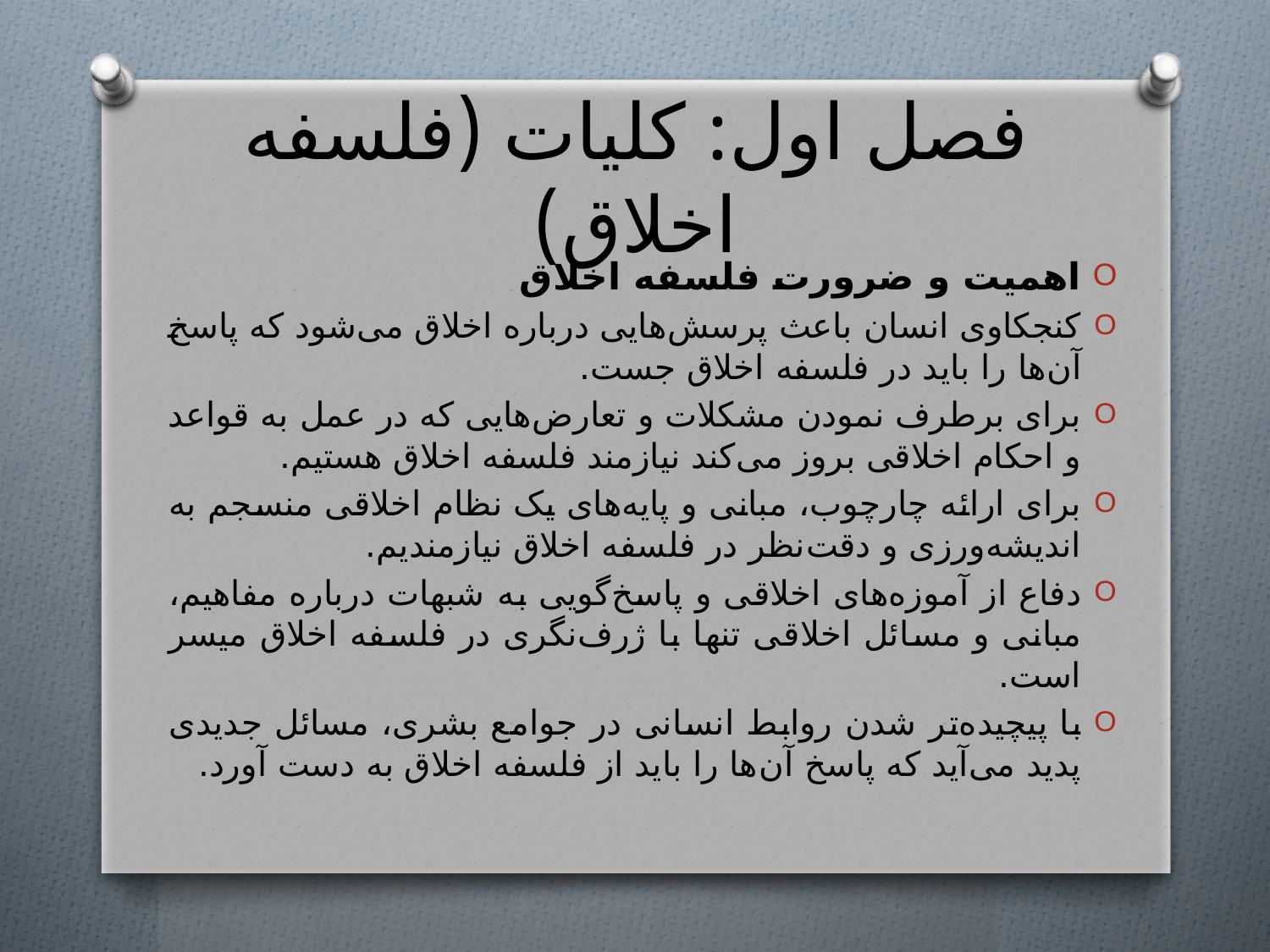

# فصل اول: کلیات (فلسفه اخلاق)
اهمیت و ضرورت فلسفه اخلاق
کنجکاوی انسان باعث پرسش‌هایی درباره اخلاق می‌شود که پاسخ آن‌ها را باید در فلسفه اخلاق جست.
برای برطرف نمودن مشکلات و تعارض‌هایی که در عمل به قواعد و احکام اخلاقی بروز می‌کند نیازمند فلسفه اخلاق هستیم.
برای ارائه چارچوب، مبانی و پایه‌های یک نظام اخلاقی منسجم به اندیشه‌ورزی و دقت‌نظر در فلسفه اخلاق نیازمندیم.
دفاع از آموزه‌های اخلاقی و پاسخ‌گویی به شبهات درباره مفاهیم، مبانی و مسائل اخلاقی تنها با ژرف‌نگری در فلسفه اخلاق میسر است.
با پیچیده‌تر شدن روابط انسانی در جوامع بشری، مسائل جدیدی پدید می‌آید که پاسخ آن‌ها را باید از فلسفه اخلاق به دست آورد.